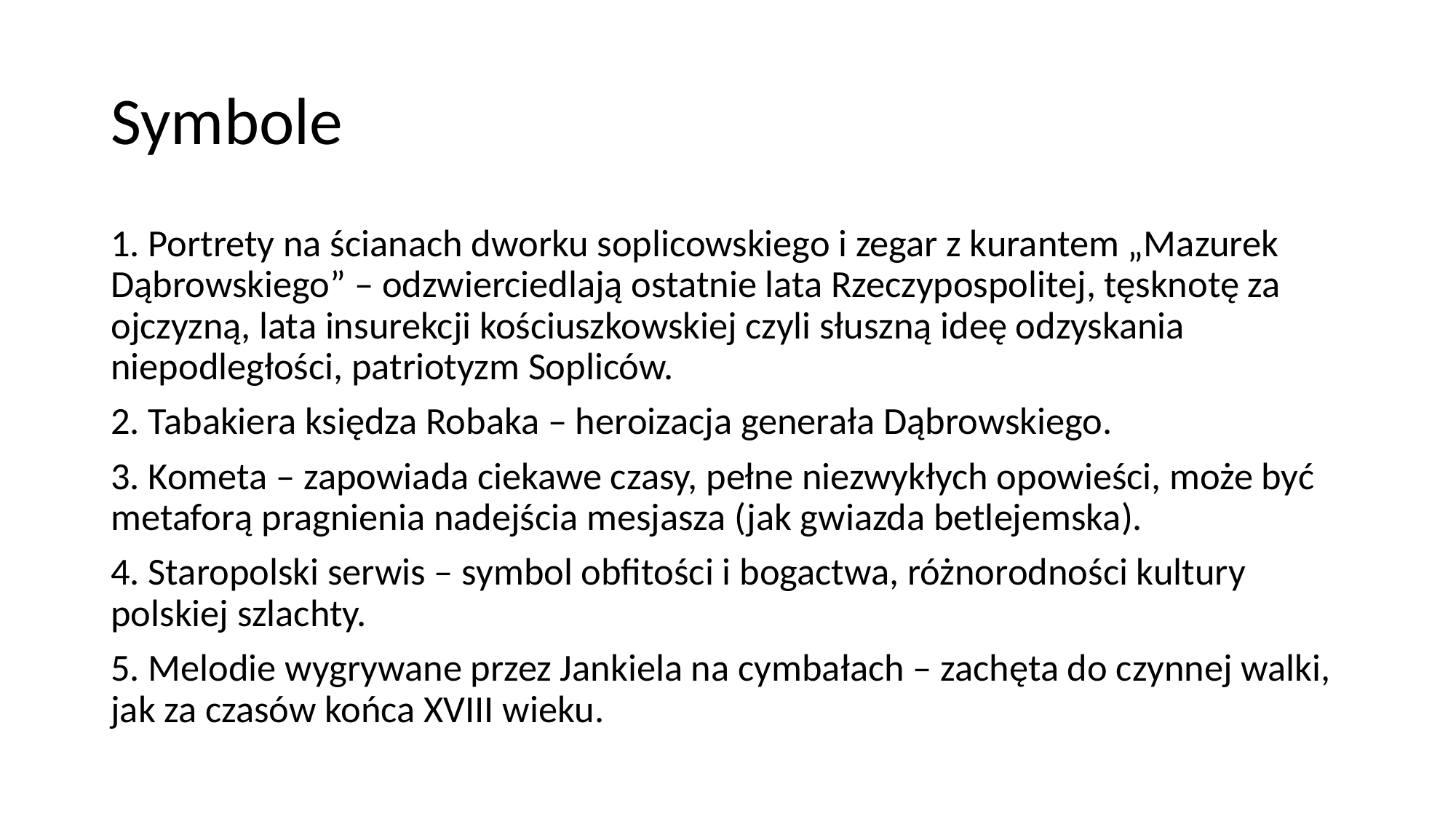

# Symbole
1. Portrety na ścianach dworku soplicowskiego i zegar z kurantem „Mazurek Dąbrowskiego” – odzwierciedlają ostatnie lata Rzeczypospolitej, tęsknotę za ojczyzną, lata insurekcji kościuszkowskiej czyli słuszną ideę odzyskania niepodległości, patriotyzm Sopliców.
2. Tabakiera księdza Robaka – heroizacja generała Dąbrowskiego.
3. Kometa – zapowiada ciekawe czasy, pełne niezwykłych opowieści, może być metaforą pragnienia nadejścia mesjasza (jak gwiazda betlejemska).
4. Staropolski serwis – symbol obfitości i bogactwa, różnorodności kultury polskiej szlachty.
5. Melodie wygrywane przez Jankiela na cymbałach – zachęta do czynnej walki, jak za czasów końca XVIII wieku.